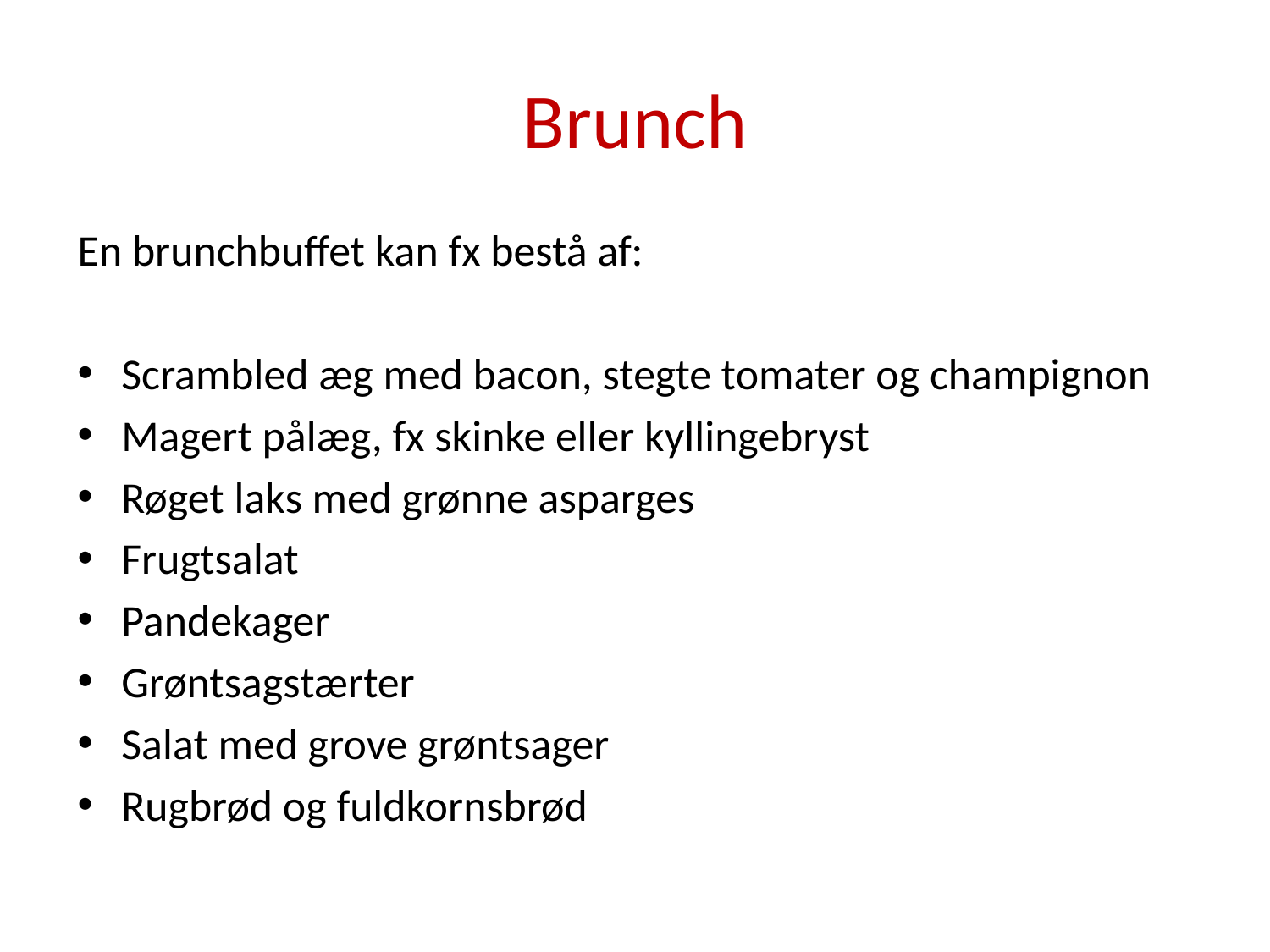

# Brunch
En brunchbuffet kan fx bestå af:

Scrambled æg med bacon, stegte tomater og champignon
Magert pålæg, fx skinke eller kyllingebryst
Røget laks med grønne asparges
Frugtsalat
Pandekager
Grøntsagstærter
Salat med grove grøntsager
Rugbrød og fuldkornsbrød